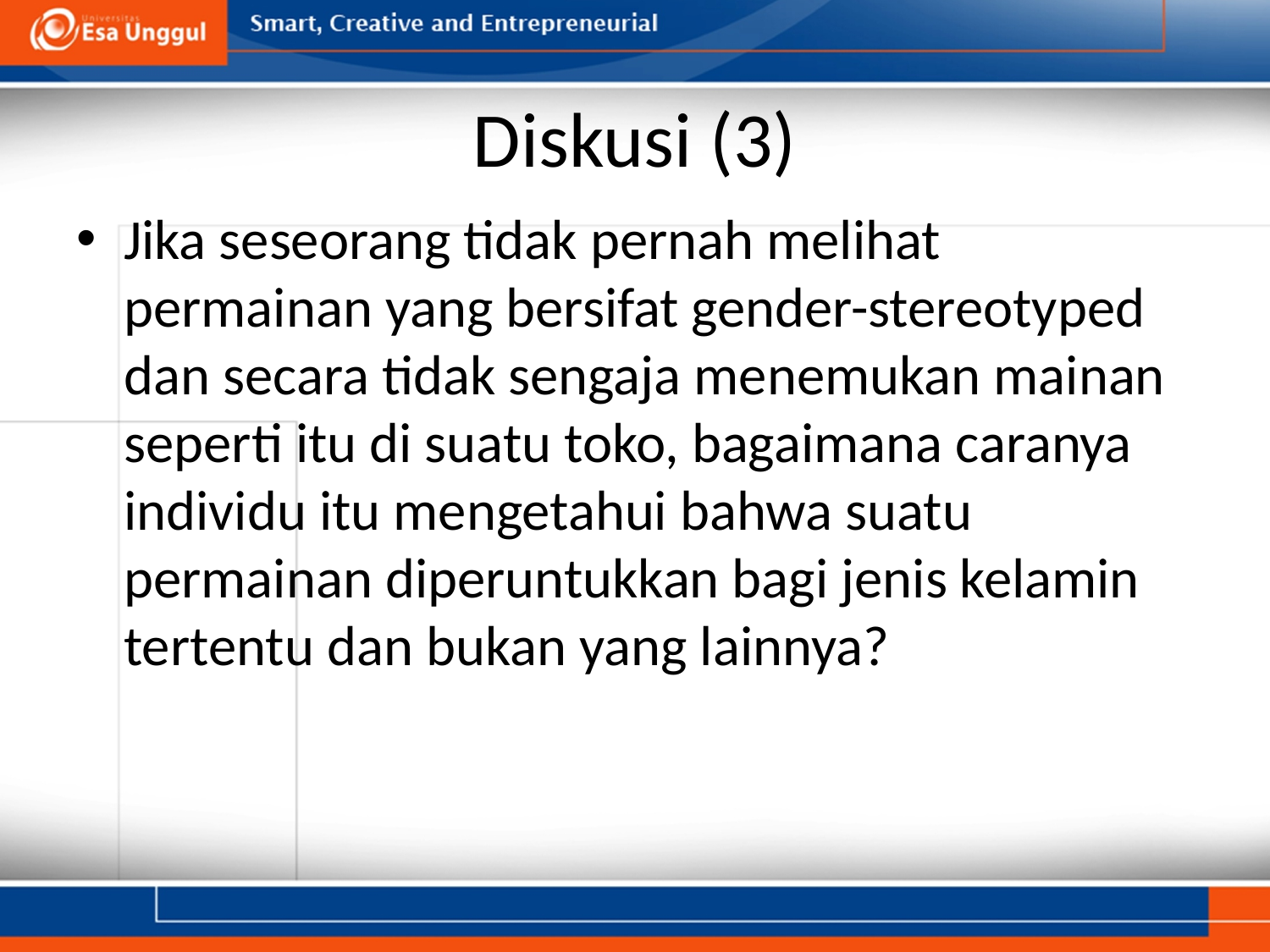

# Diskusi (3)
Jika seseorang tidak pernah melihat permainan yang bersifat gender-stereotyped dan secara tidak sengaja menemukan mainan seperti itu di suatu toko, bagaimana caranya individu itu mengetahui bahwa suatu permainan diperuntukkan bagi jenis kelamin tertentu dan bukan yang lainnya?